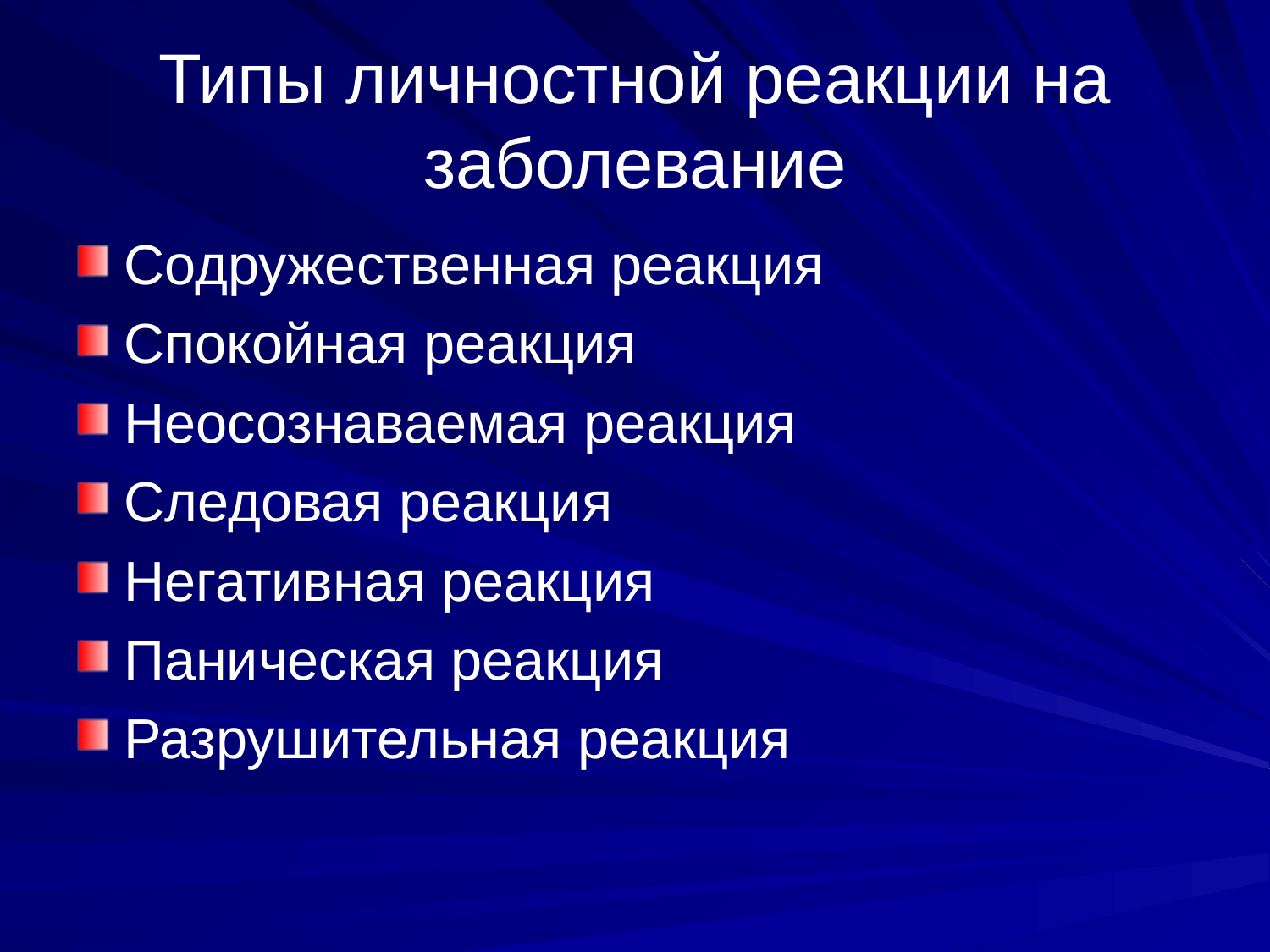

# Типы личностной реакции на заболевание
Содружественная реакция
Спокойная реакция
Неосознаваемая реакция
Следовая реакция
Негативная реакция
Паническая реакция
Разрушительная реакция